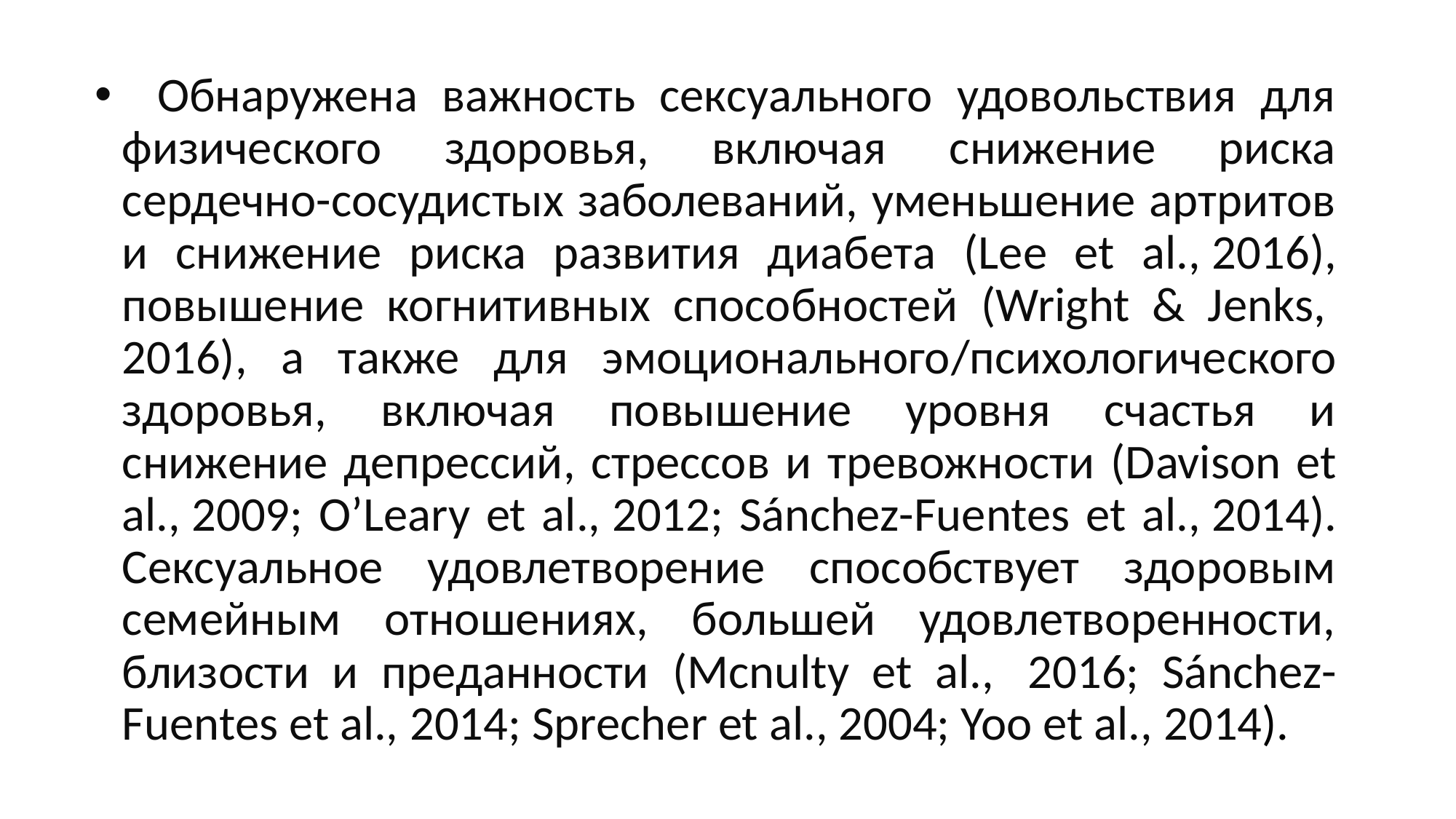

# Обнаружена важность сексуального удовольствия для физического здоровья, включая снижение риска сердечно-сосудистых заболеваний, уменьшение артритов и снижение риска развития диабета (Lee et al., 2016), повышение когнитивных способностей (Wright & Jenks,  2016), а также для эмоционального/психологического здоровья, включая повышение уровня счастья и снижение депрессий, стрессов и тревожности (Davison et al., 2009; O’Leary et al., 2012; Sánchez-Fuentes et al., 2014). Cексуальное удовлетворение способствует здоровым семейным отношениях, большей удовлетворенности, близости и преданности (Mcnulty et al.,  2016; Sánchez-Fuentes et al., 2014; Sprecher et al., 2004; Yoo et al., 2014).